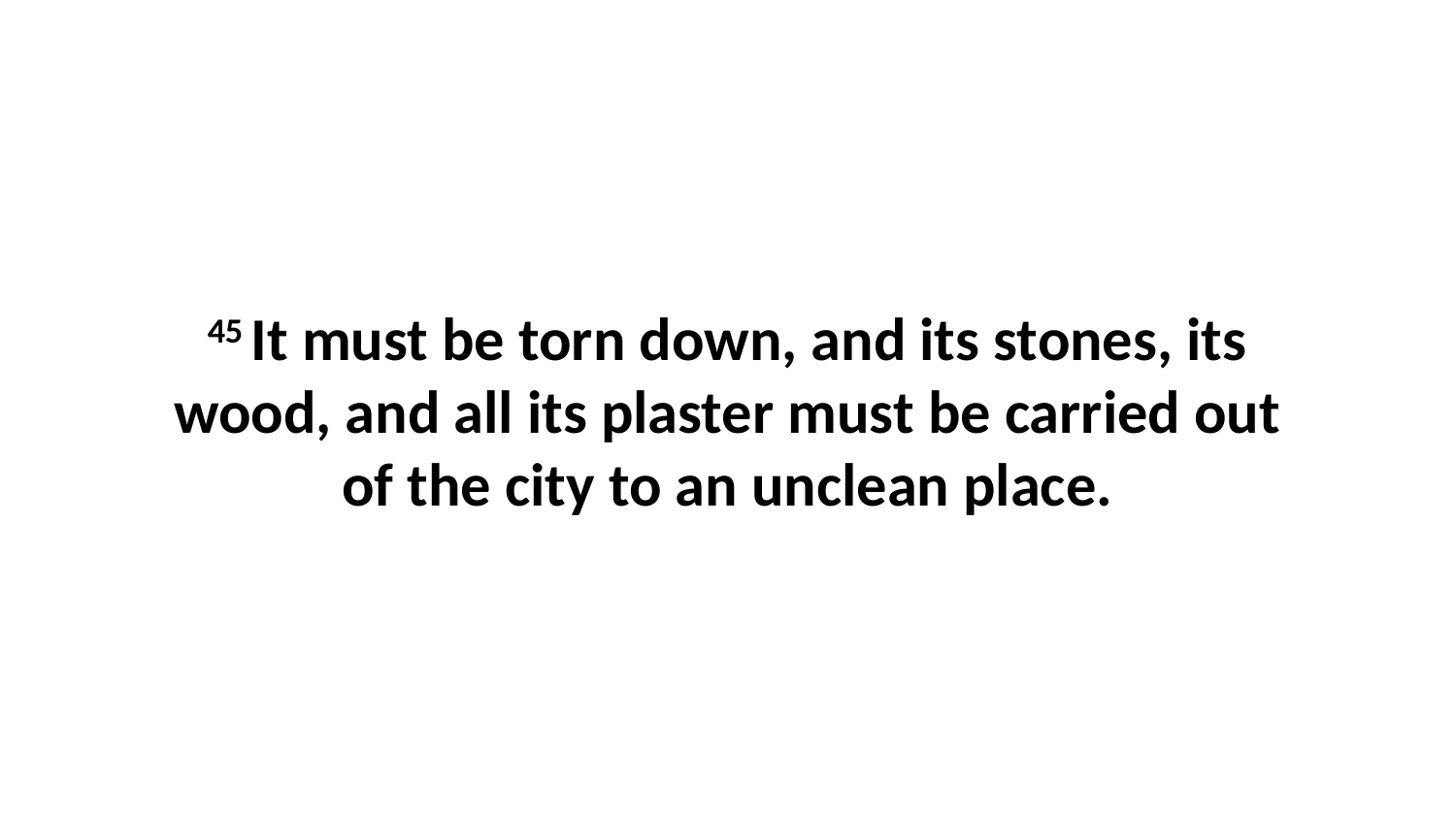

45 It must be torn down, and its stones, its wood, and all its plaster must be carried out of the city to an unclean place.